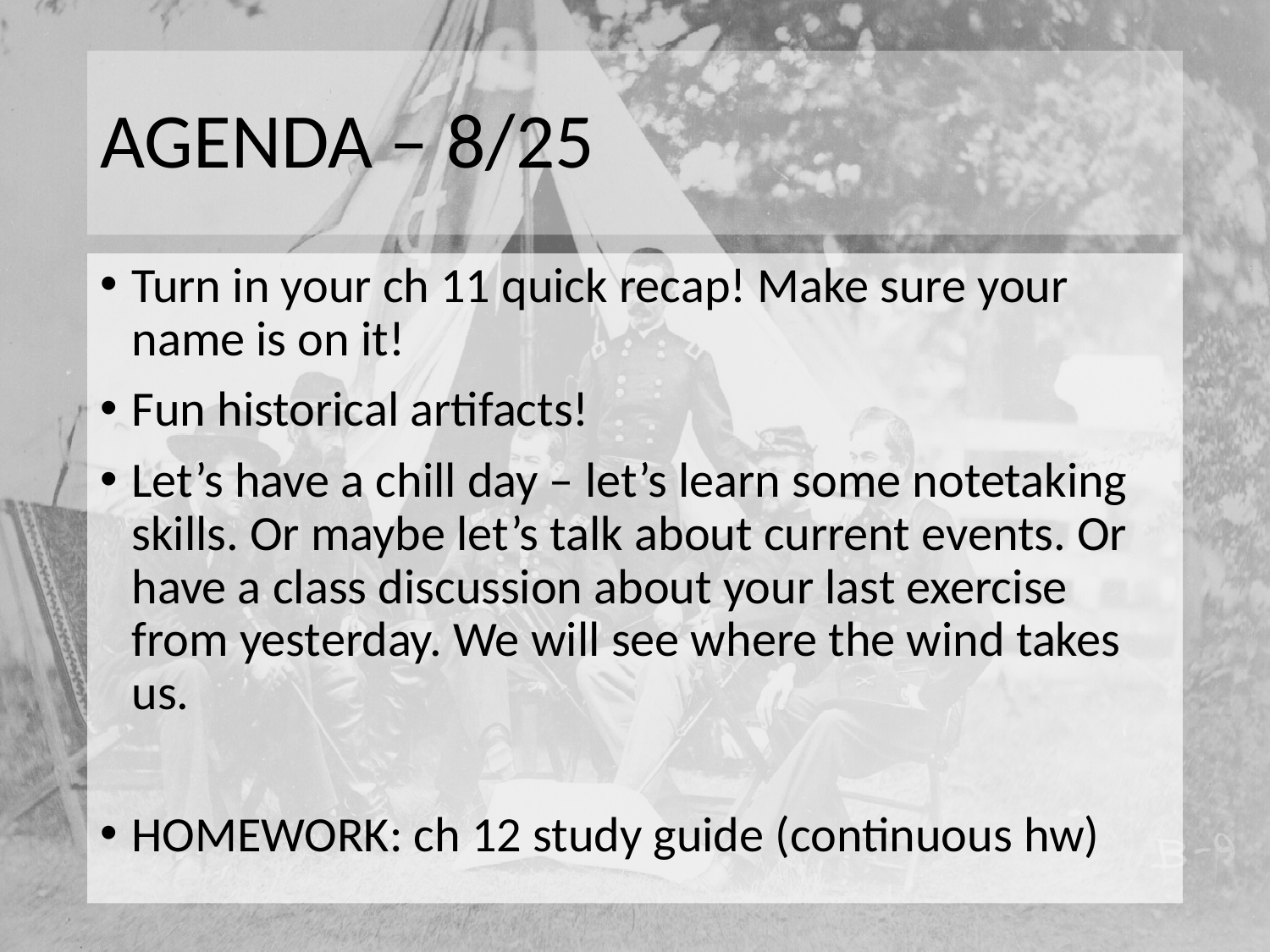

# AGENDA – 8/25
Turn in your ch 11 quick recap! Make sure your name is on it!
Fun historical artifacts!
Let’s have a chill day – let’s learn some notetaking skills. Or maybe let’s talk about current events. Or have a class discussion about your last exercise from yesterday. We will see where the wind takes us.

HOMEWORK: ch 12 study guide (continuous hw)